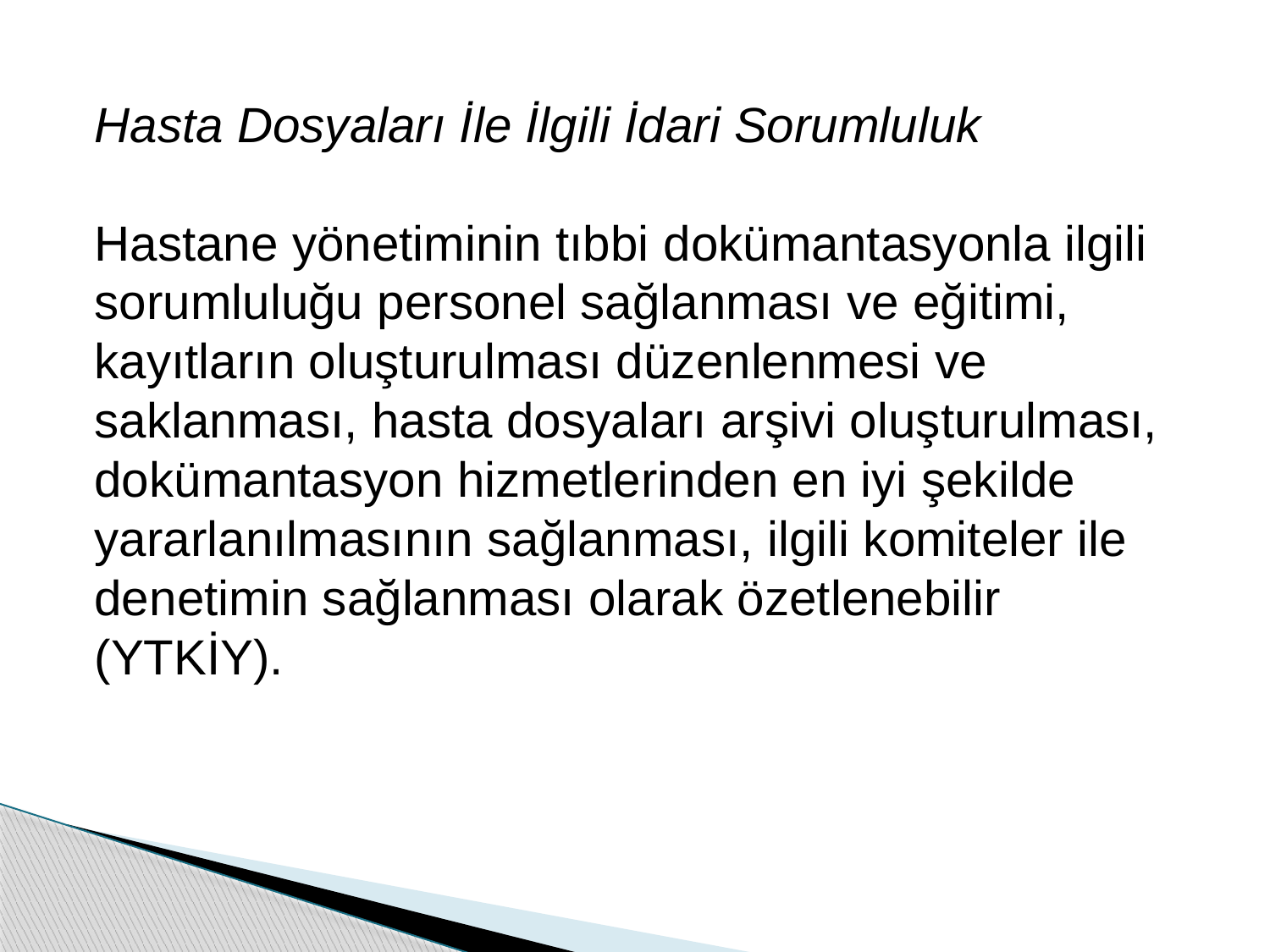

Hasta Dosyaları İle İlgili İdari Sorumluluk

Hastane yönetiminin tıbbi dokümantasyonla ilgili sorumluluğu personel sağlanması ve eğitimi, kayıtların oluşturulması düzenlenmesi ve saklanması, hasta dosyaları arşivi oluşturulması, dokümantasyon hizmetlerinden en iyi şekilde yararlanılmasının sağlanması, ilgili komiteler ile denetimin sağlanması olarak özetlenebilir
(YTKİY).